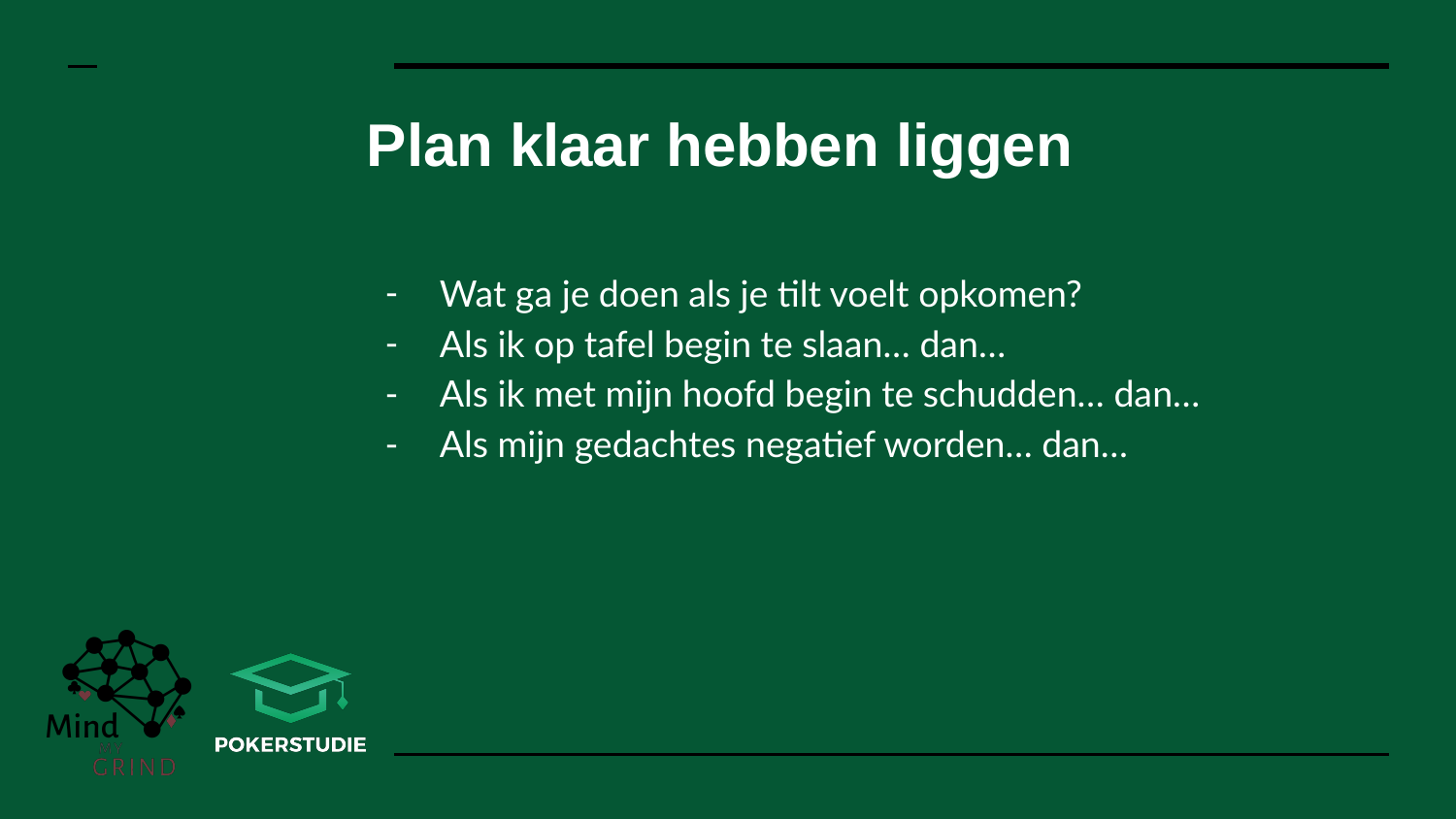

# Plan klaar hebben liggen
Wat ga je doen als je tilt voelt opkomen?
Als ik op tafel begin te slaan… dan…
Als ik met mijn hoofd begin te schudden… dan…
Als mijn gedachtes negatief worden… dan…